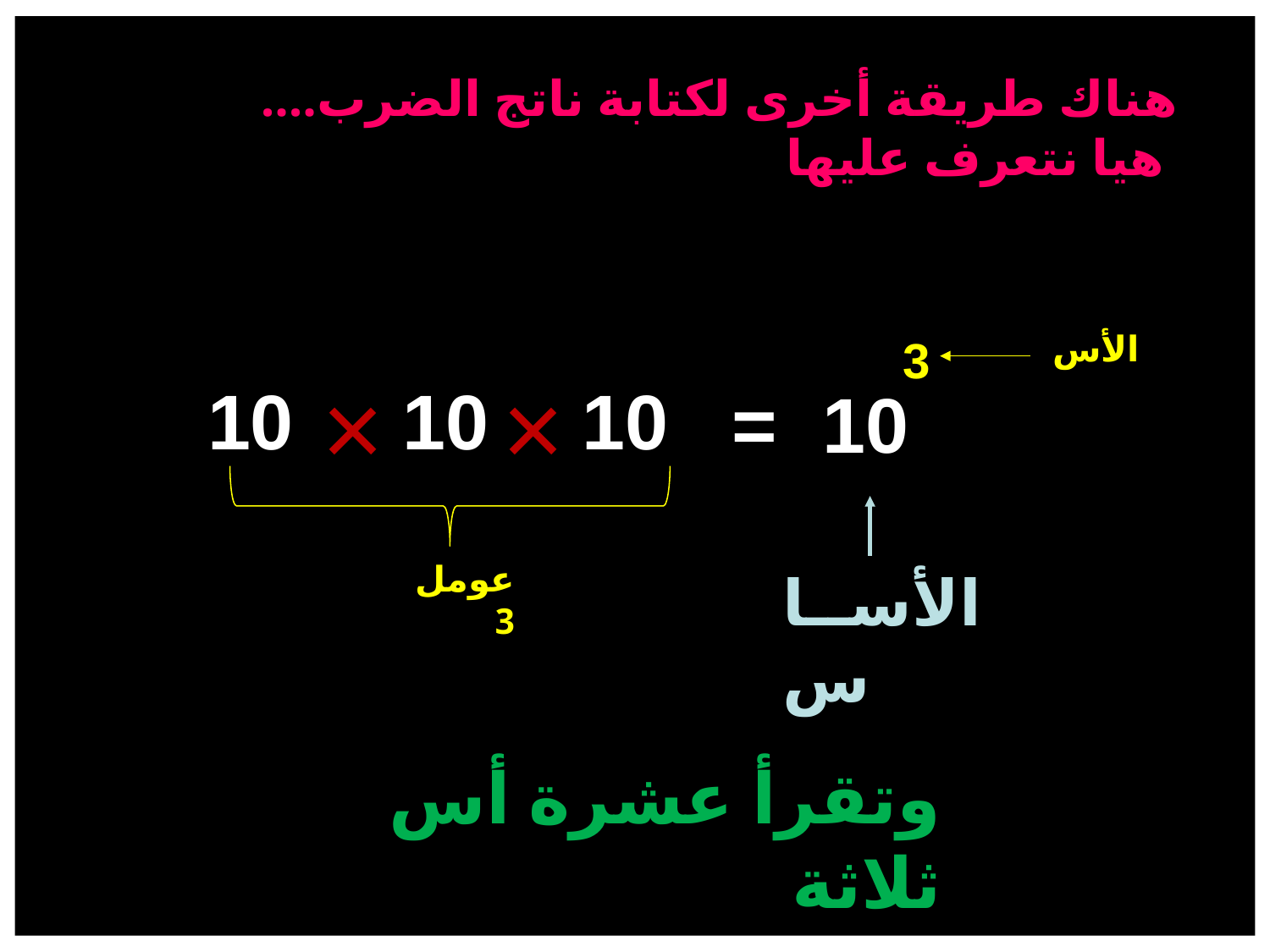

هناك طريقة أخرى لكتابة ناتج الضرب.... هيا نتعرف عليها

الأس
3
×
×
10
10
10
=
10
  عومل  3
الأســاس
وتقرأ عشرة أس ثلاثة